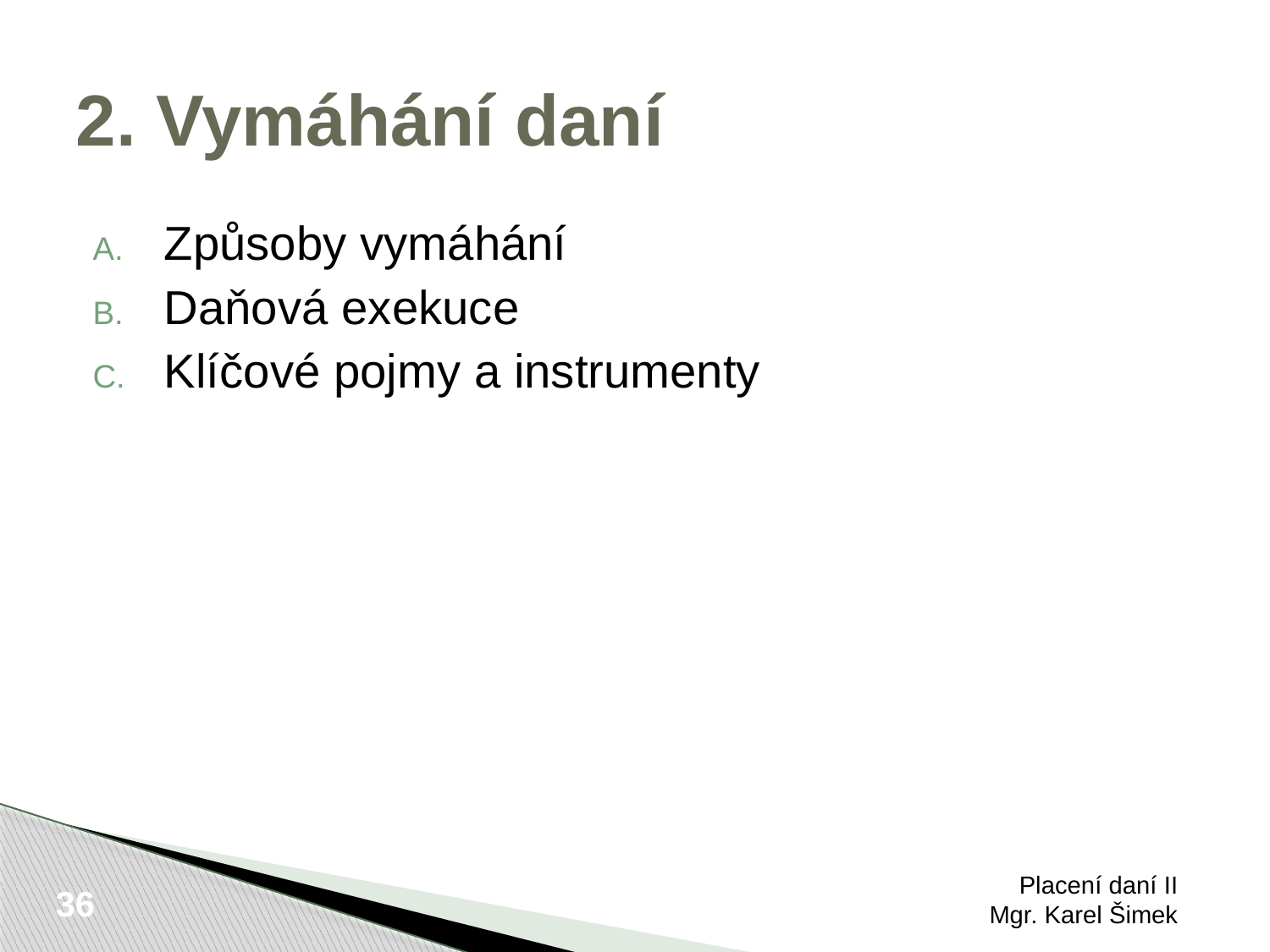

2. Vymáhání daní
Způsoby vymáhání
Daňová exekuce
Klíčové pojmy a instrumenty

Placení daní II
Mgr. Karel Šimek
36